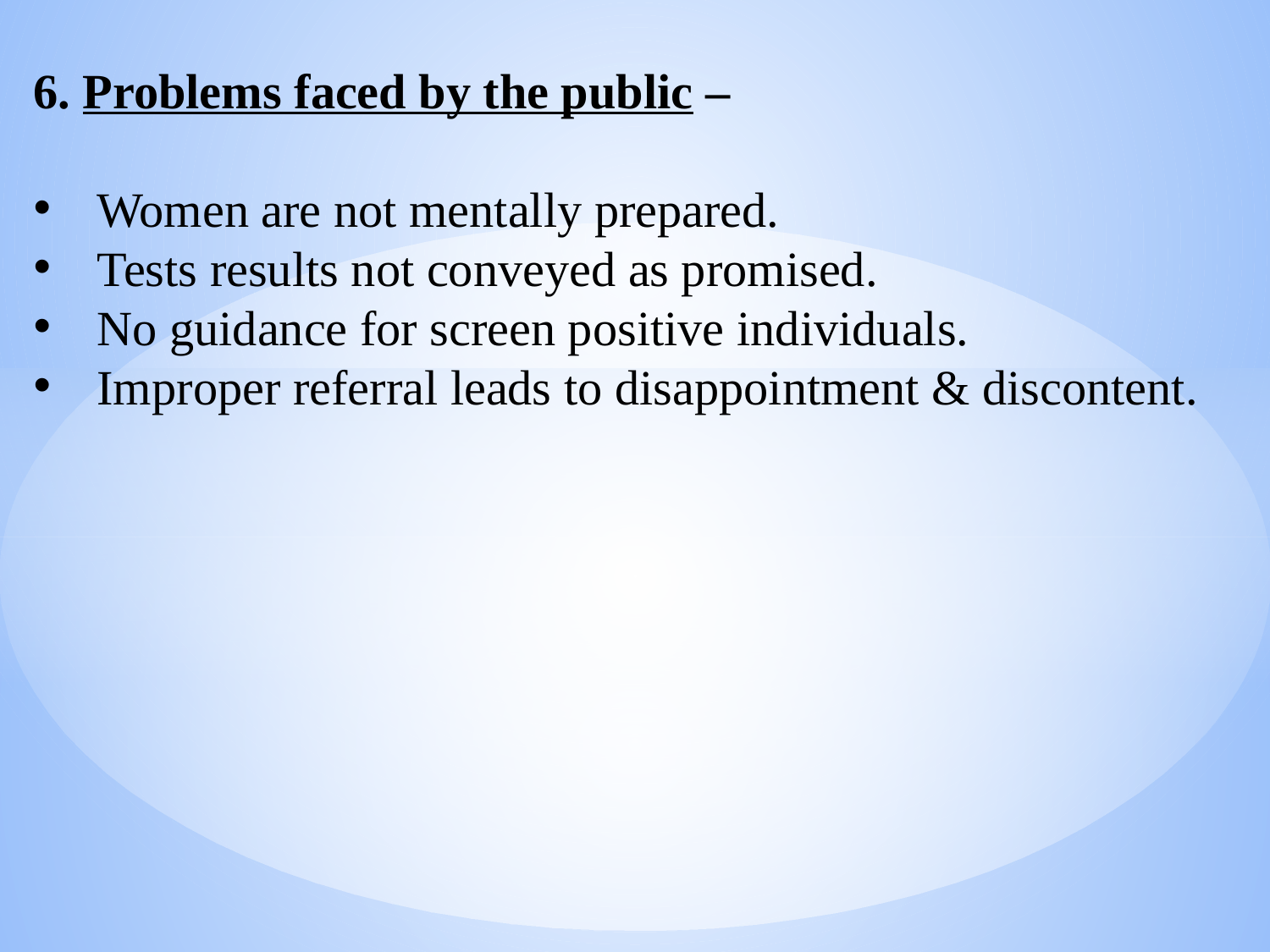

6. Problems faced by the public –

Women are not mentally prepared.
Tests results not conveyed as promised.
No guidance for screen positive individuals.
Improper referral leads to disappointment & discontent.